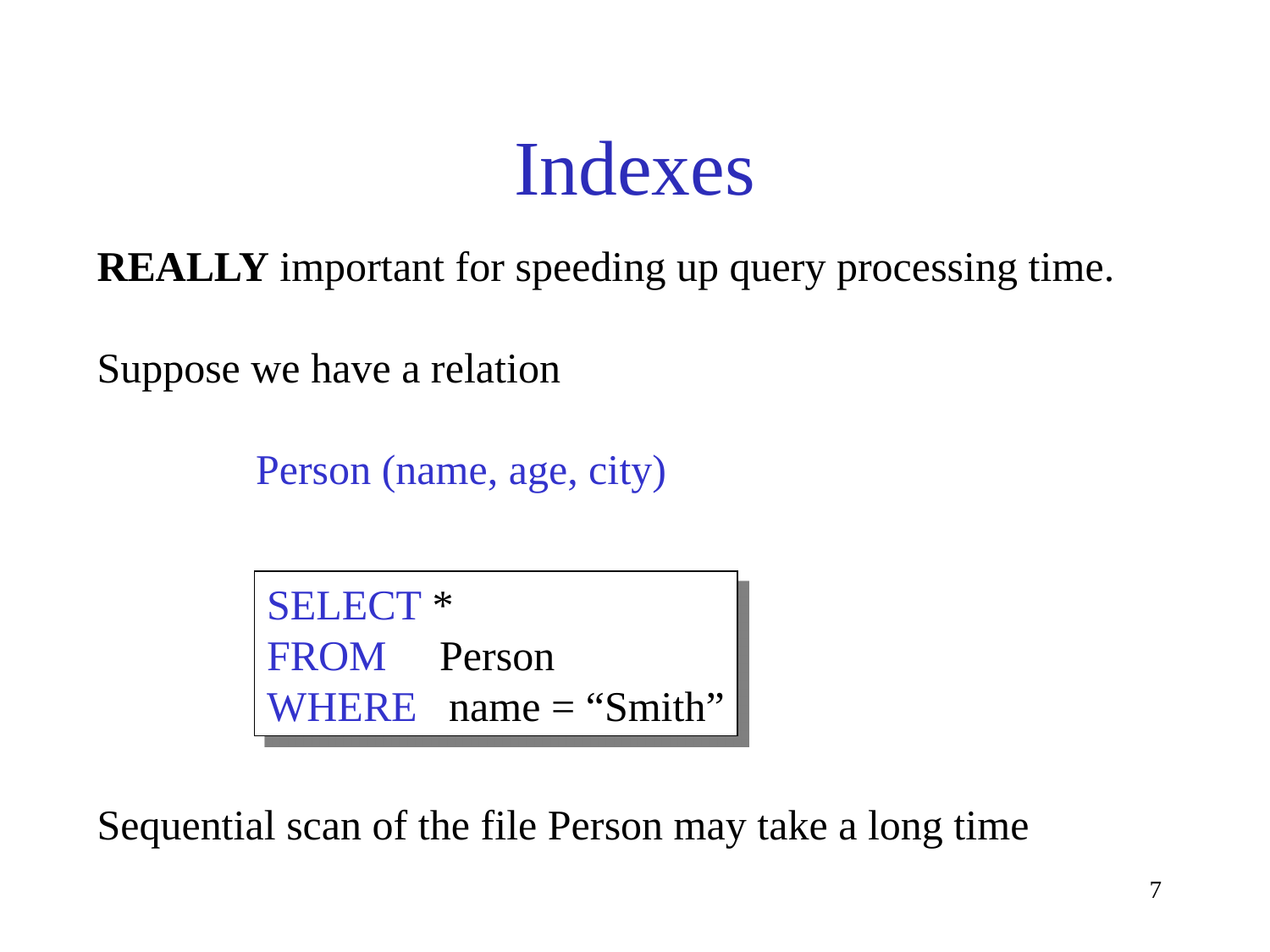

# Indexes
REALLY important for speeding up query processing time.

Suppose we have a relation

               Person (name, age, city)

Sequential scan of the file Person may take a long time
SELECT *
FROM     Person
WHERE   name = “Smith”
7